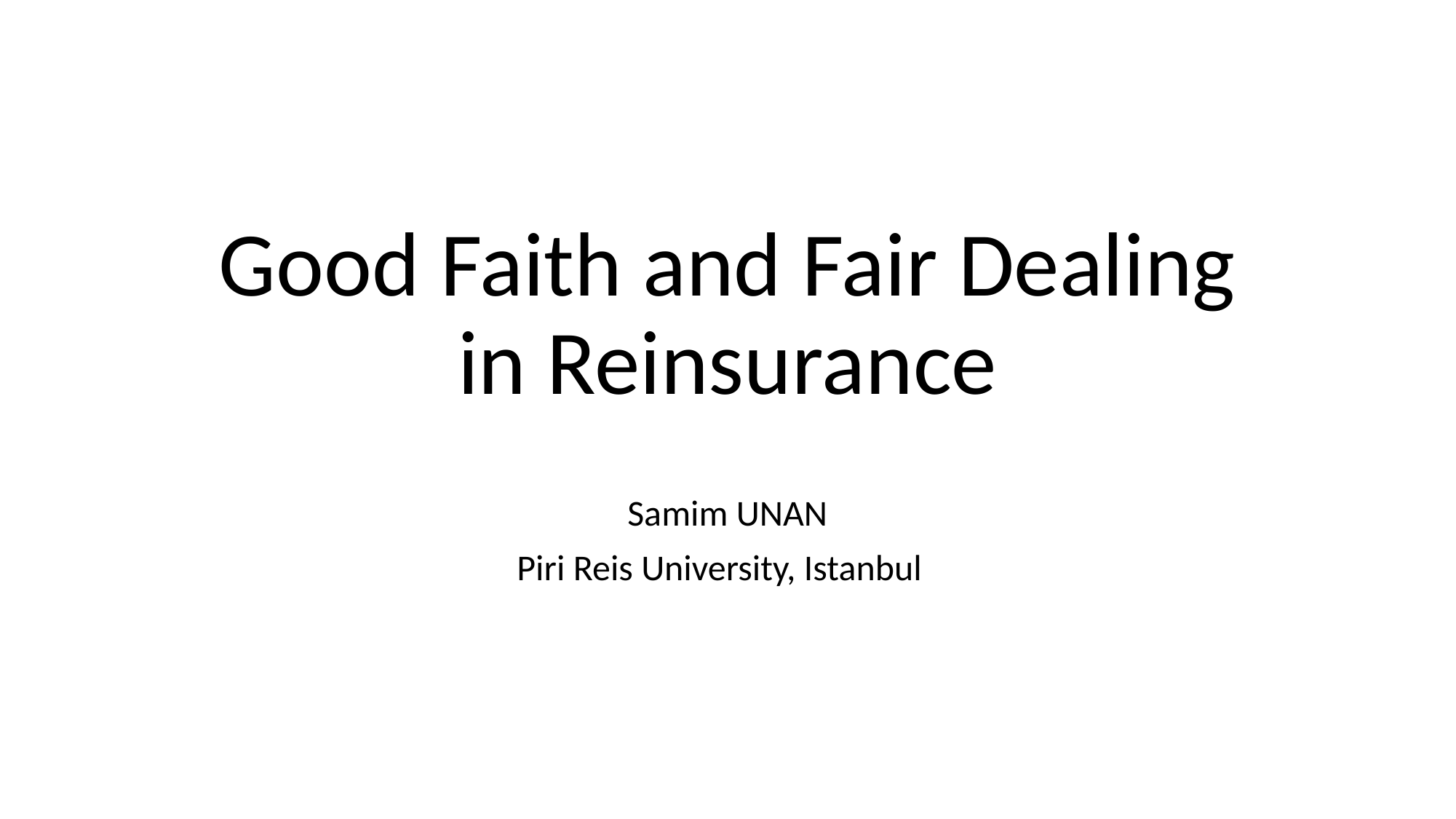

# Good Faith and Fair Dealing in Reinsurance

Samim UNAN
Piri Reis University, Istanbul